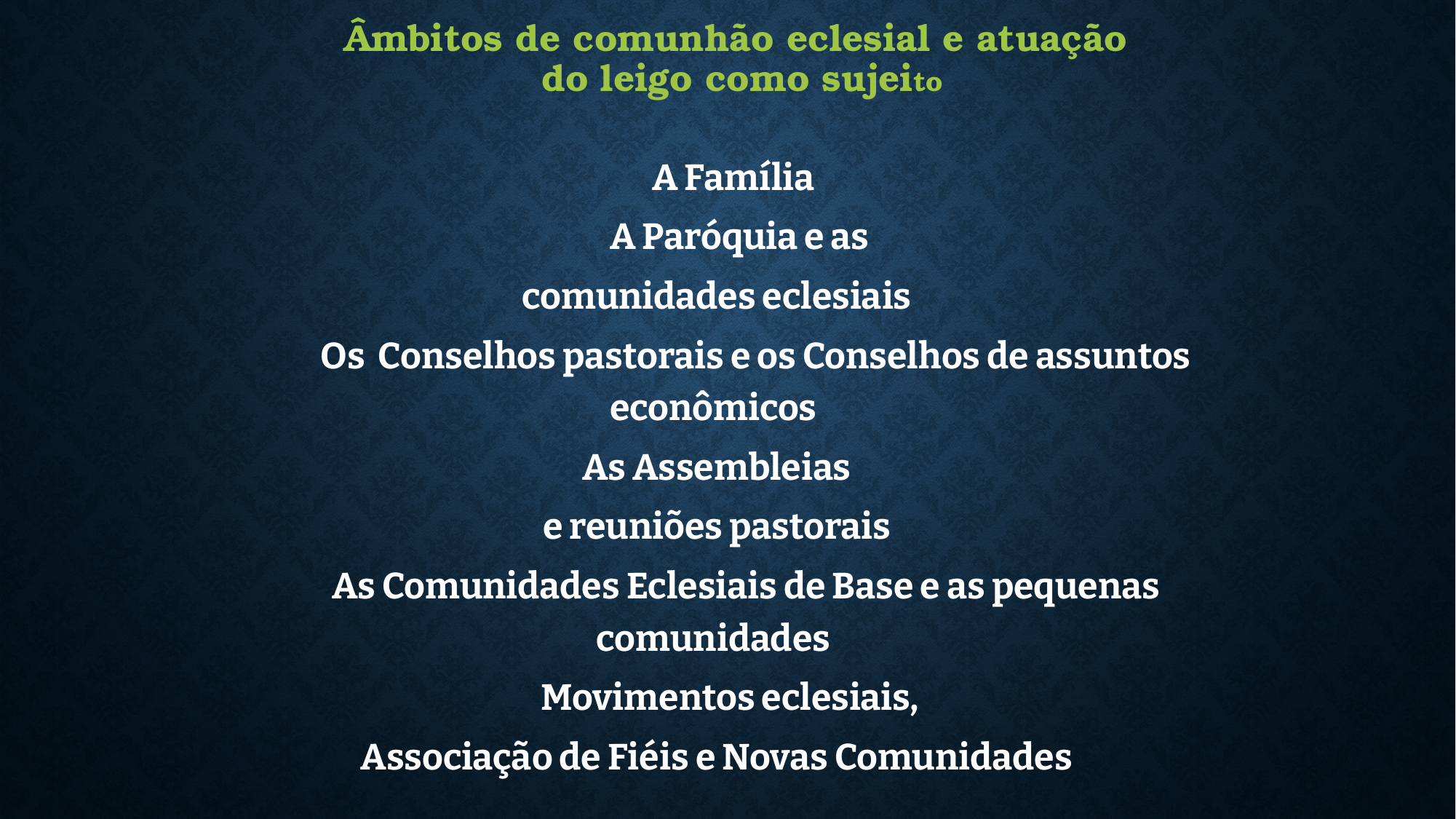

Âmbitos de comunhão eclesial e atuação
 do leigo como sujeito
      A Família
        A Paróquia e as
 comunidades eclesiais
             Os  Conselhos pastorais e os Conselhos de assuntos econômicos
  As Assembleias
 e reuniões pastorais
          As Comunidades Eclesiais de Base e as pequenas comunidades
     Movimentos eclesiais,
 Associação de Fiéis e Novas Comunidades